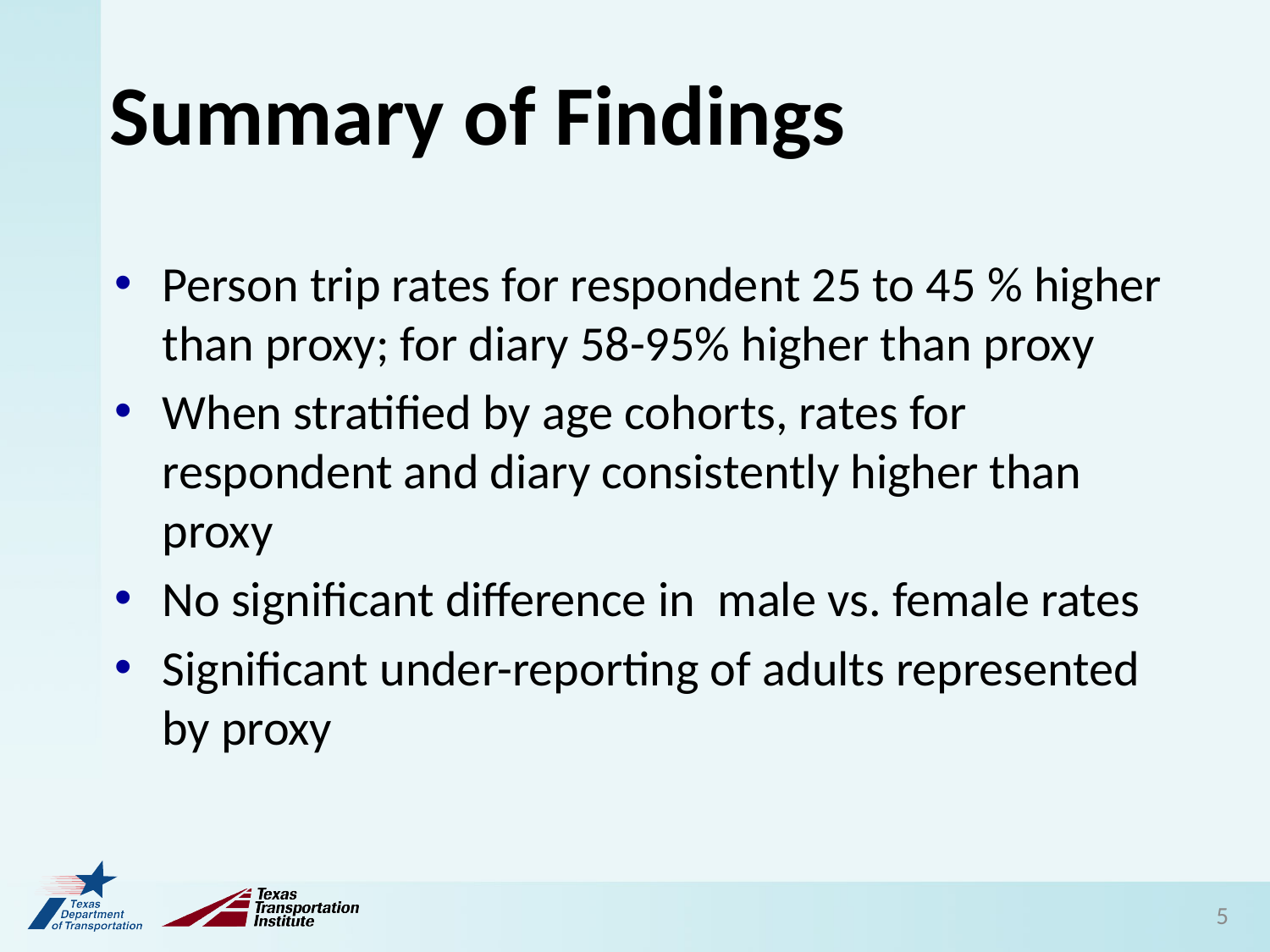

Summary of Findings
Person trip rates for respondent 25 to 45 % higher than proxy; for diary 58-95% higher than proxy
When stratified by age cohorts, rates for respondent and diary consistently higher than proxy
No significant difference in  male vs. female rates
Significant under-reporting of adults represented by proxy

5